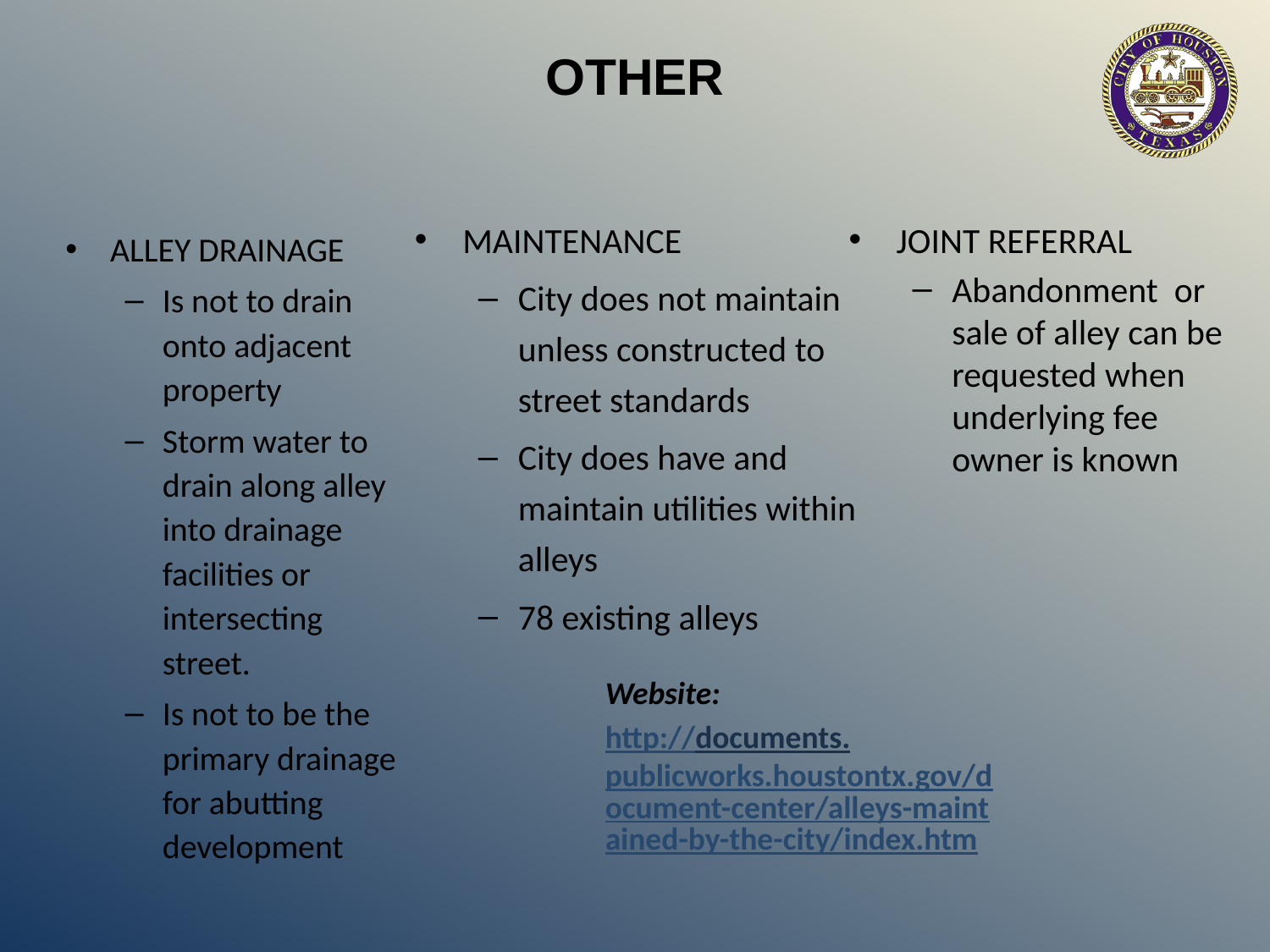

OTHER
MAINTENANCE
City does not maintain unless constructed to street standards
City does have and maintain utilities within alleys
78 existing alleys

JOINT REFERRAL
Abandonment  or sale of alley can be requested when underlying fee owner is known

ALLEY DRAINAGE
Is not to drain onto adjacent property
Storm water to drain along alley into drainage facilities or intersecting street.
Is not to be the primary drainage for abutting development

Website:
http://documents.publicworks.houstontx.gov/document-center/alleys-maintained-by-the-city/index.htm